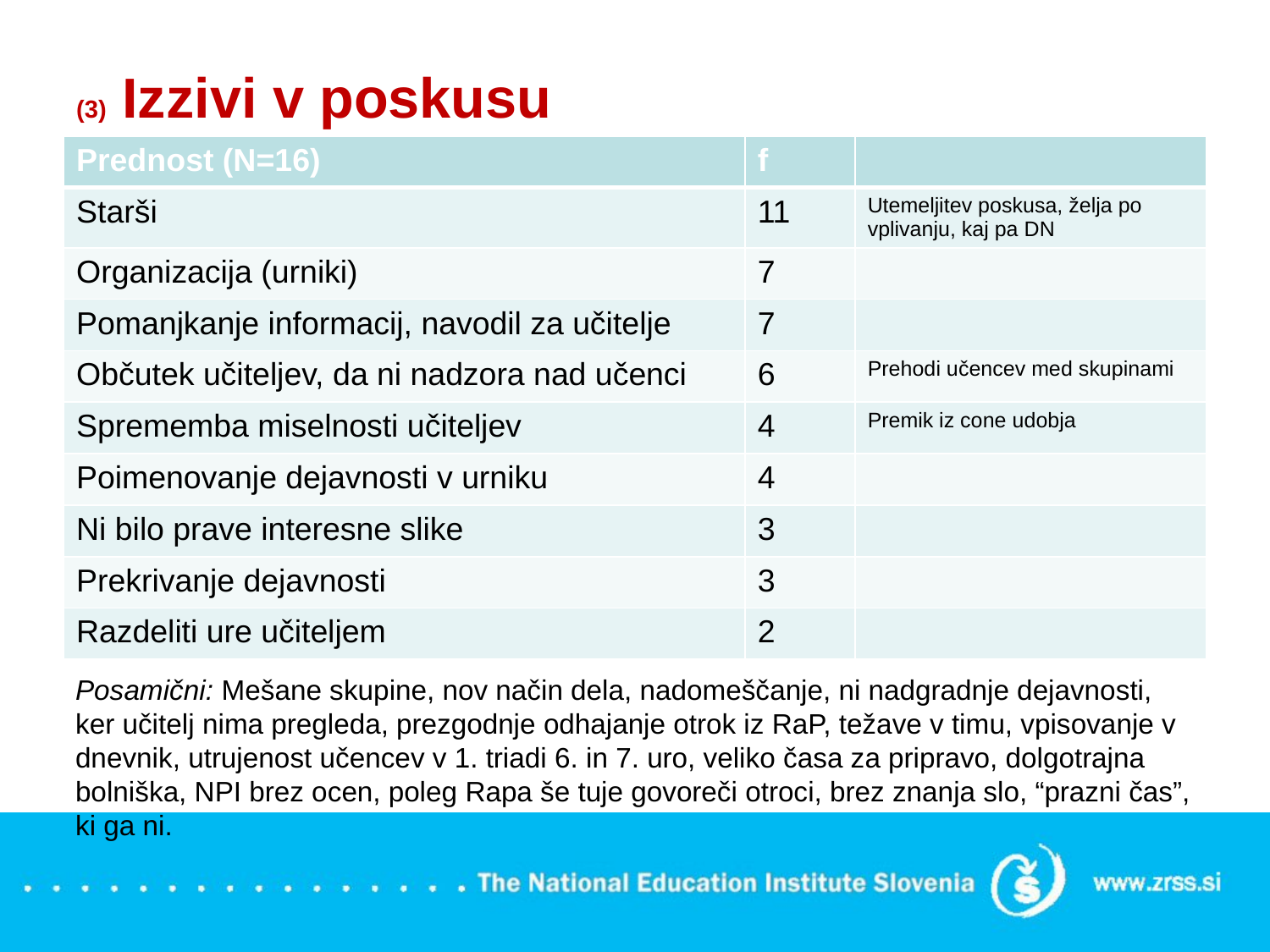

# (3) Izzivi v poskusu
| Prednost (N=16) | f |  |
| --- | --- | --- |
| Starši | 11 | Utemeljitev poskusa, želja po vplivanju, kaj pa DN |
| Organizacija (urniki) | 7 |  |
| Pomanjkanje informacij, navodil za učitelje | 7 |  |
| Občutek učiteljev, da ni nadzora nad učenci | 6 | Prehodi učencev med skupinami |
| Sprememba miselnosti učiteljev | 4 | Premik iz cone udobja |
| Poimenovanje dejavnosti v urniku | 4 |  |
| Ni bilo prave interesne slike | 3 |  |
| Prekrivanje dejavnosti | 3 |  |
| Razdeliti ure učiteljem | 2 |  |
Posamični: Mešane skupine, nov način dela, nadomeščanje, ni nadgradnje dejavnosti, ker učitelj nima pregleda, prezgodnje odhajanje otrok iz RaP, težave v timu, vpisovanje v dnevnik, utrujenost učencev v 1. triadi 6. in 7. uro, veliko časa za pripravo, dolgotrajna bolniška, NPI brez ocen, poleg Rapa še tuje govoreči otroci, brez znanja slo, “prazni čas”, ki ga ni.